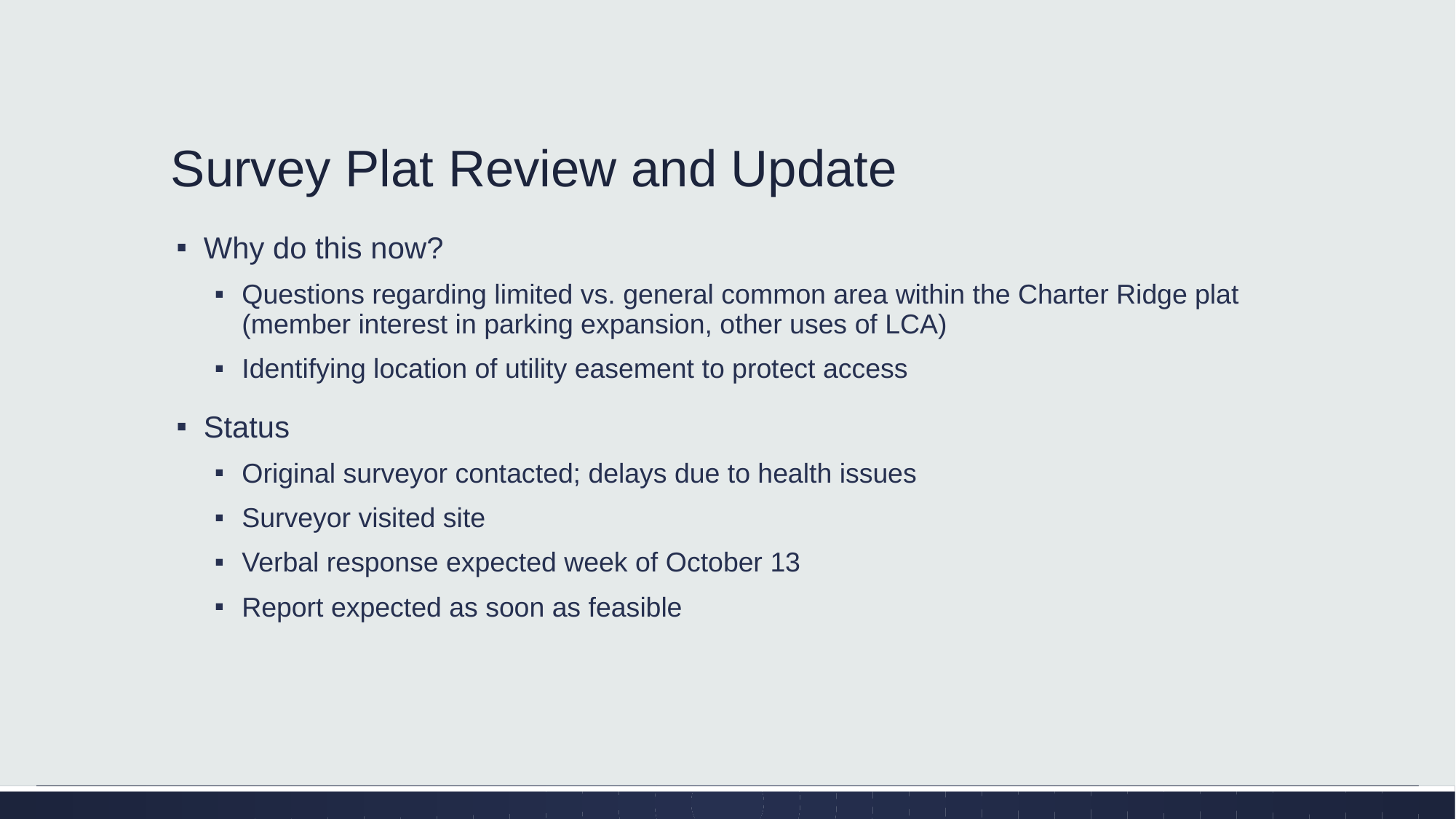

# Survey Plat Review and Update
Why do this now?
Questions regarding limited vs. general common area within the Charter Ridge plat (member interest in parking expansion, other uses of LCA)
Identifying location of utility easement to protect access
Status
Original surveyor contacted; delays due to health issues
Surveyor visited site
Verbal response expected week of October 13
Report expected as soon as feasible